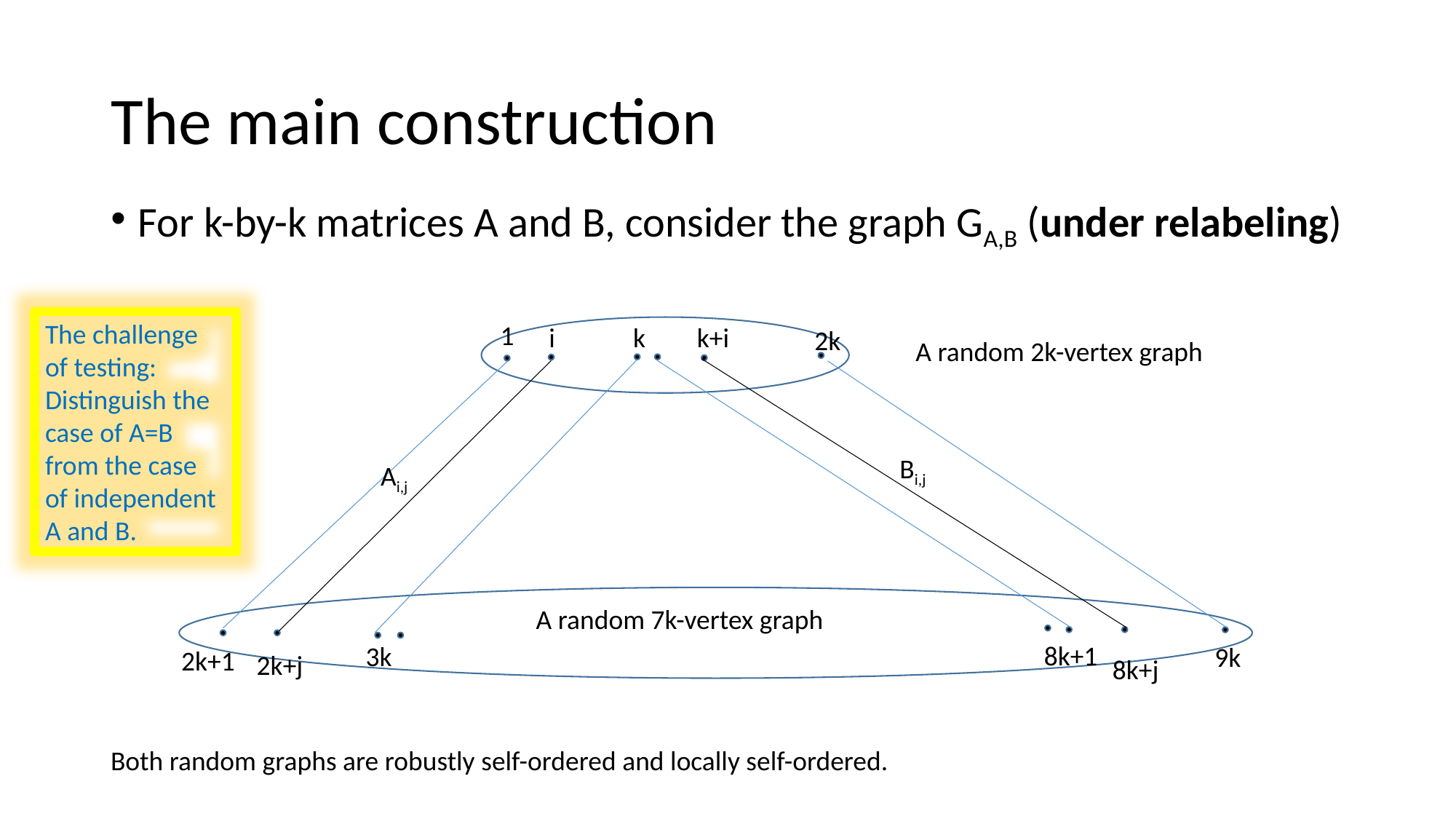

# The main construction
For k-by-k matrices A and B, consider the graph GA,B (under relabeling)
The challenge of testing: Distinguish the case of A=B from the case of independent A and B.
1
i
k
k+i

2k
A random 2k-vertex graph

Bi,j
Ai,j

A random 7k-vertex graph

8k+1
3k
9k
2k+1
2k+j
8k+j
Both random graphs are robustly self-ordered and locally self-ordered.